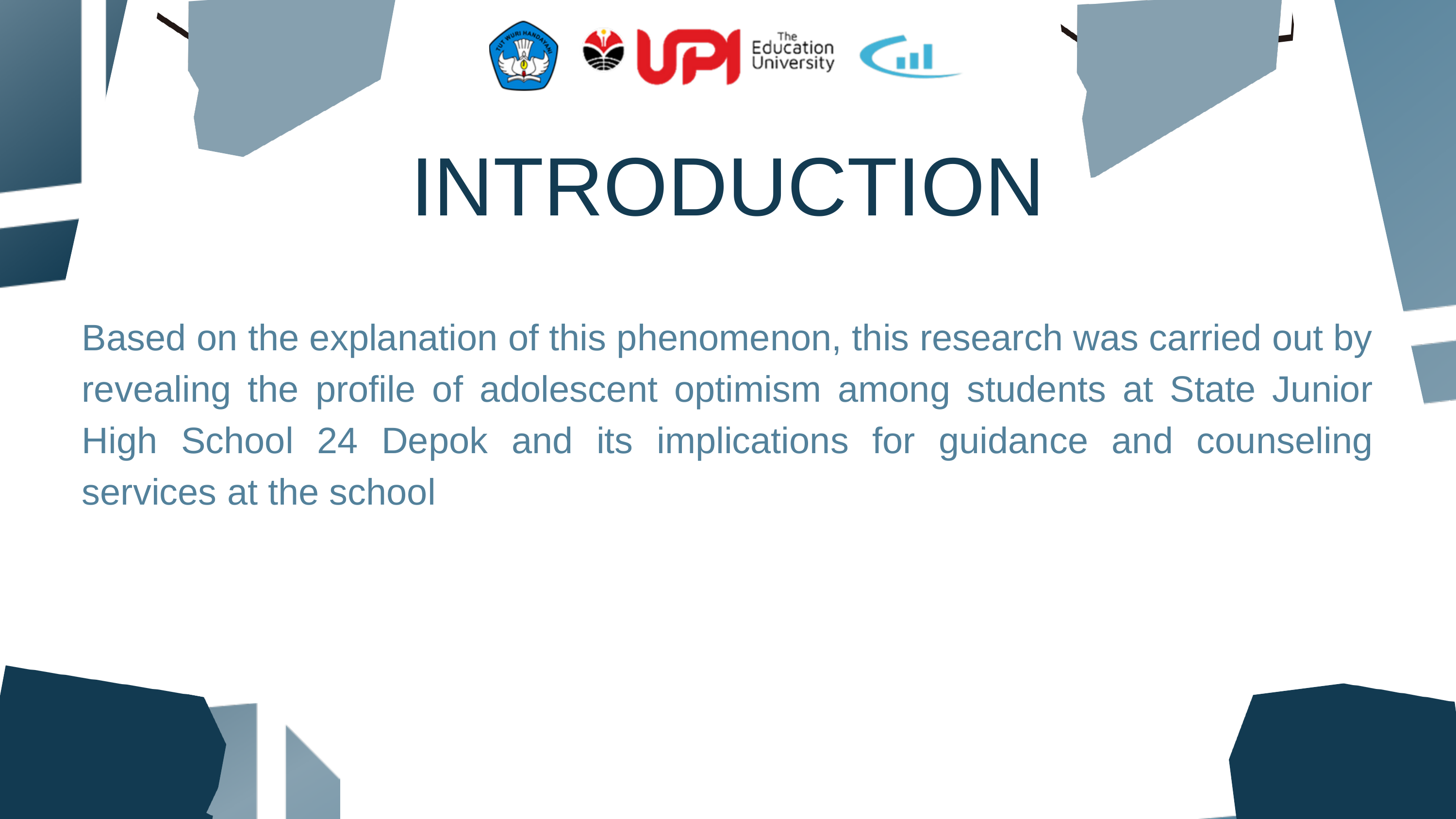

INTRODUCTION
Based on the explanation of this phenomenon, this research was carried out by revealing the profile of adolescent optimism among students at State Junior High School 24 Depok and its implications for guidance and counseling services at the school